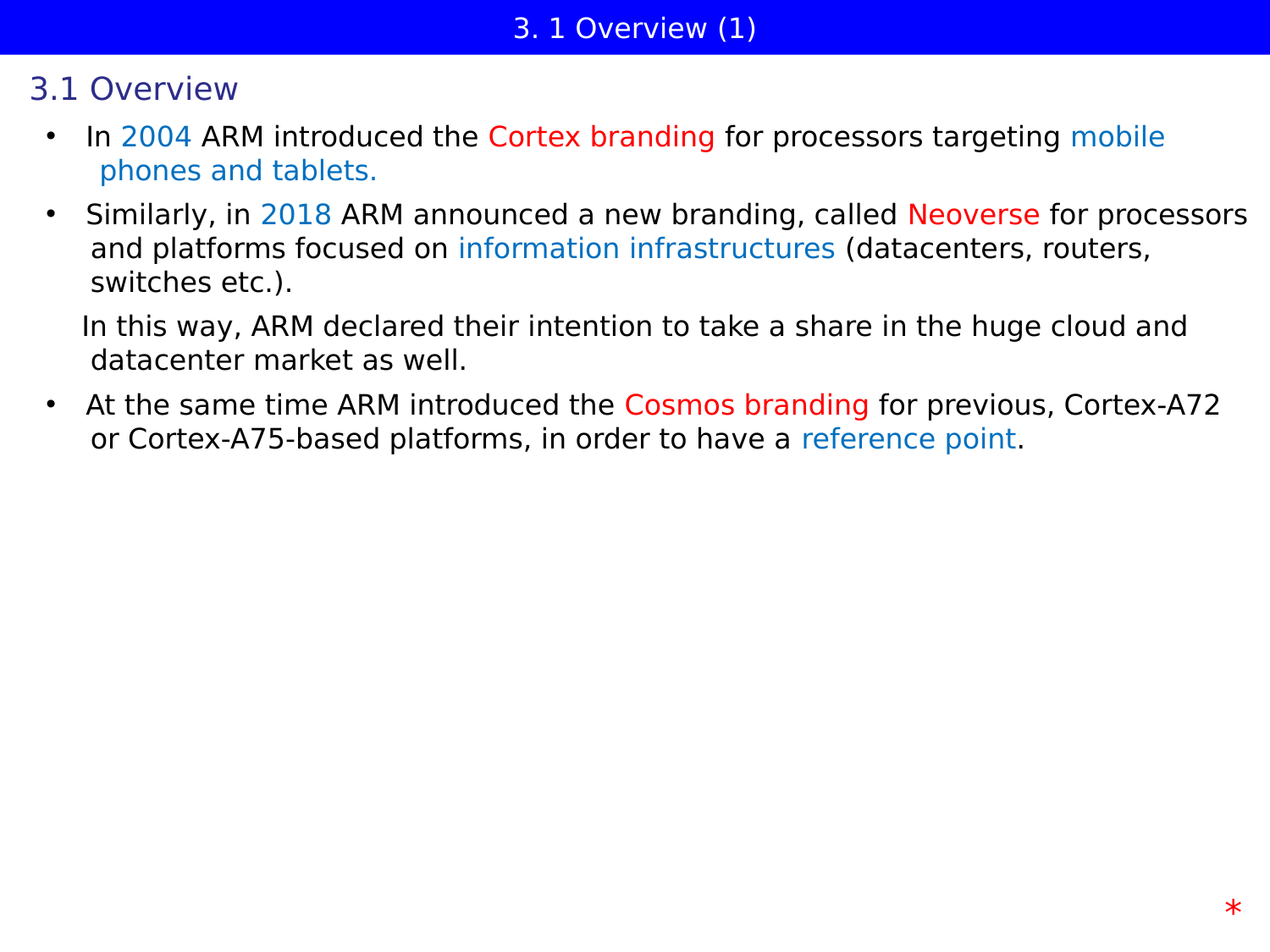

# 3. 1 Overview (1)
3.1 Overview
In 2004 ARM introduced the Cortex branding for processors targeting mobile
      phones and tablets.
Similarly, in 2018 ARM announced a new branding, called Neoverse for processors
     and platforms focused on information infrastructures (datacenters, routers,
     switches etc.).
    In this way, ARM declared their intention to take a share in the huge cloud and
     datacenter market as well.
At the same time ARM introduced the Cosmos branding for previous, Cortex-A72
     or Cortex-A75-based platforms, in order to have a reference point.
*